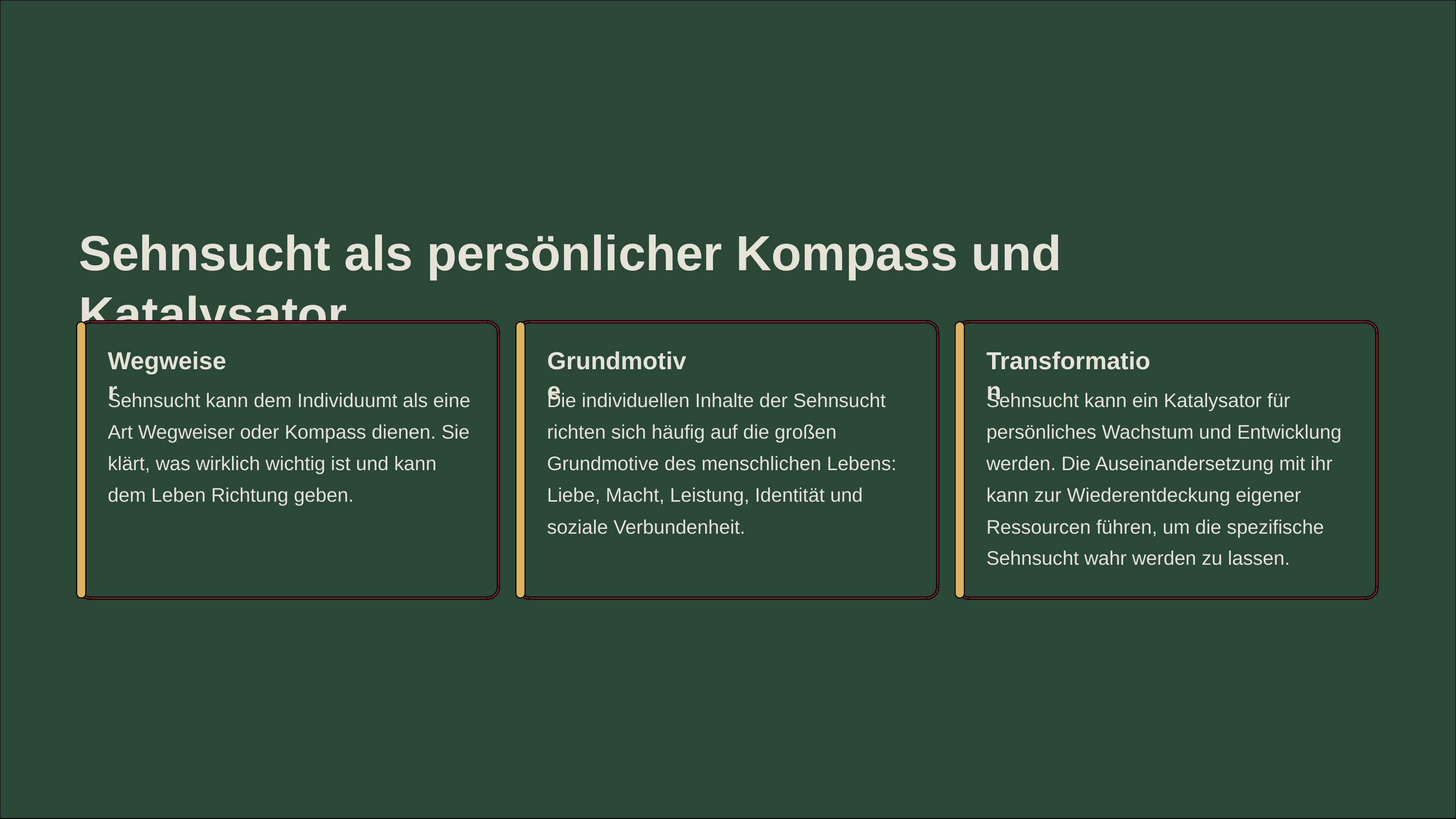

Sehnsucht als persönlicher Kompass und Katalysator

Wegweiser
Grundmotive
Transformation
Sehnsucht kann dem Individuumt als eine Art Wegweiser oder Kompass dienen. Sie klärt, was wirklich wichtig ist und kann dem Leben Richtung geben.
Die individuellen Inhalte der Sehnsucht richten sich häufig auf die großen Grundmotive des menschlichen Lebens: Liebe, Macht, Leistung, Identität und soziale Verbundenheit.
Sehnsucht kann ein Katalysator für persönliches Wachstum und Entwicklung werden. Die Auseinandersetzung mit ihr kann zur Wiederentdeckung eigener Ressourcen führen, um die spezifische Sehnsucht wahr werden zu lassen.